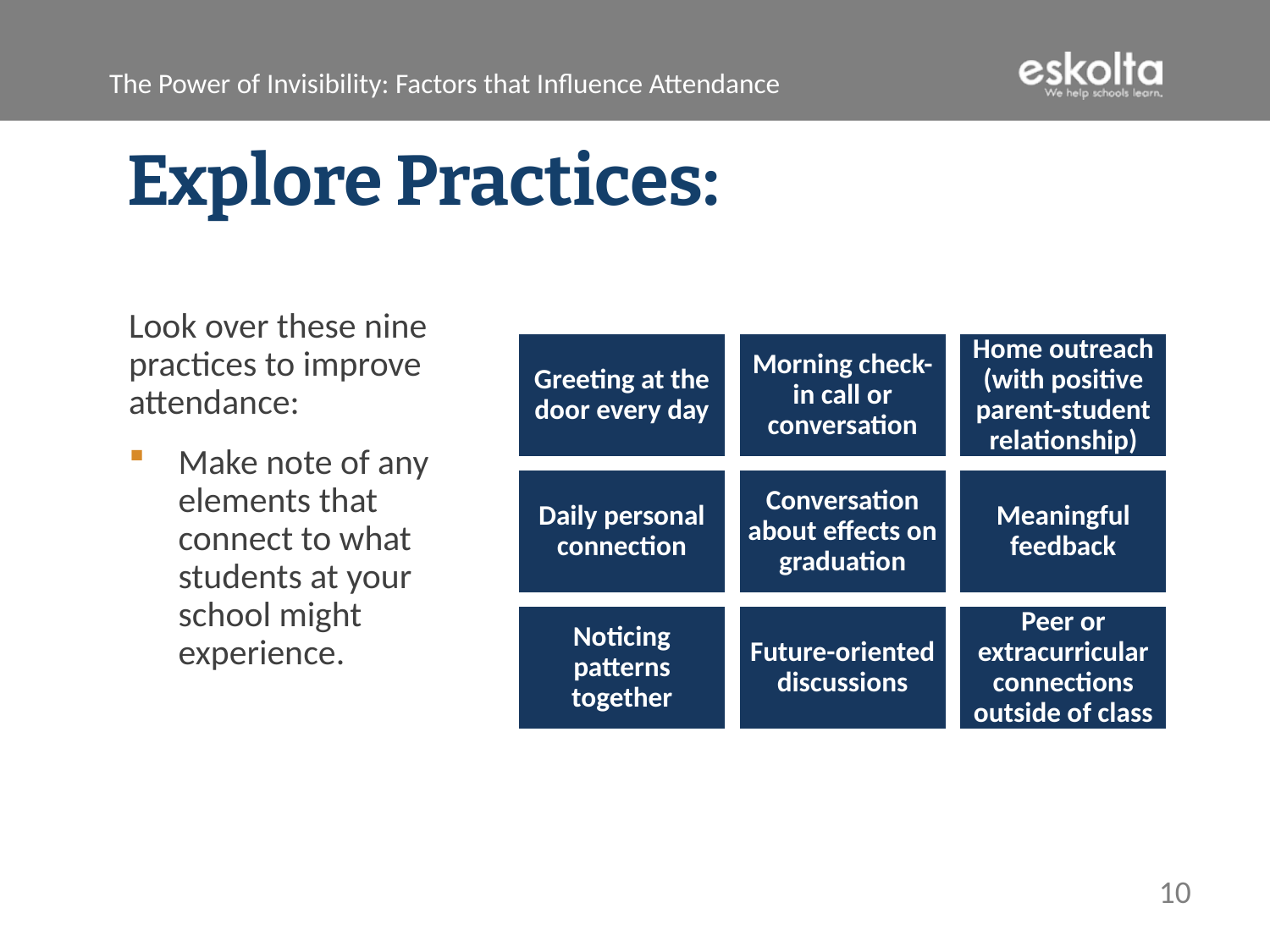

# Explore Practices:
Look over these nine practices to improve attendance:
Make note of any elements that connect to what students at your school might experience.
Greeting at the door every day
Home outreach (with positive parent-student relationship)
Morning check-in call or conversation
Conversation about effects on graduation
Meaningful feedback
Daily personal connection
Noticing patterns together
Future-oriented discussions
Peer or extracurricular connections outside of class
10